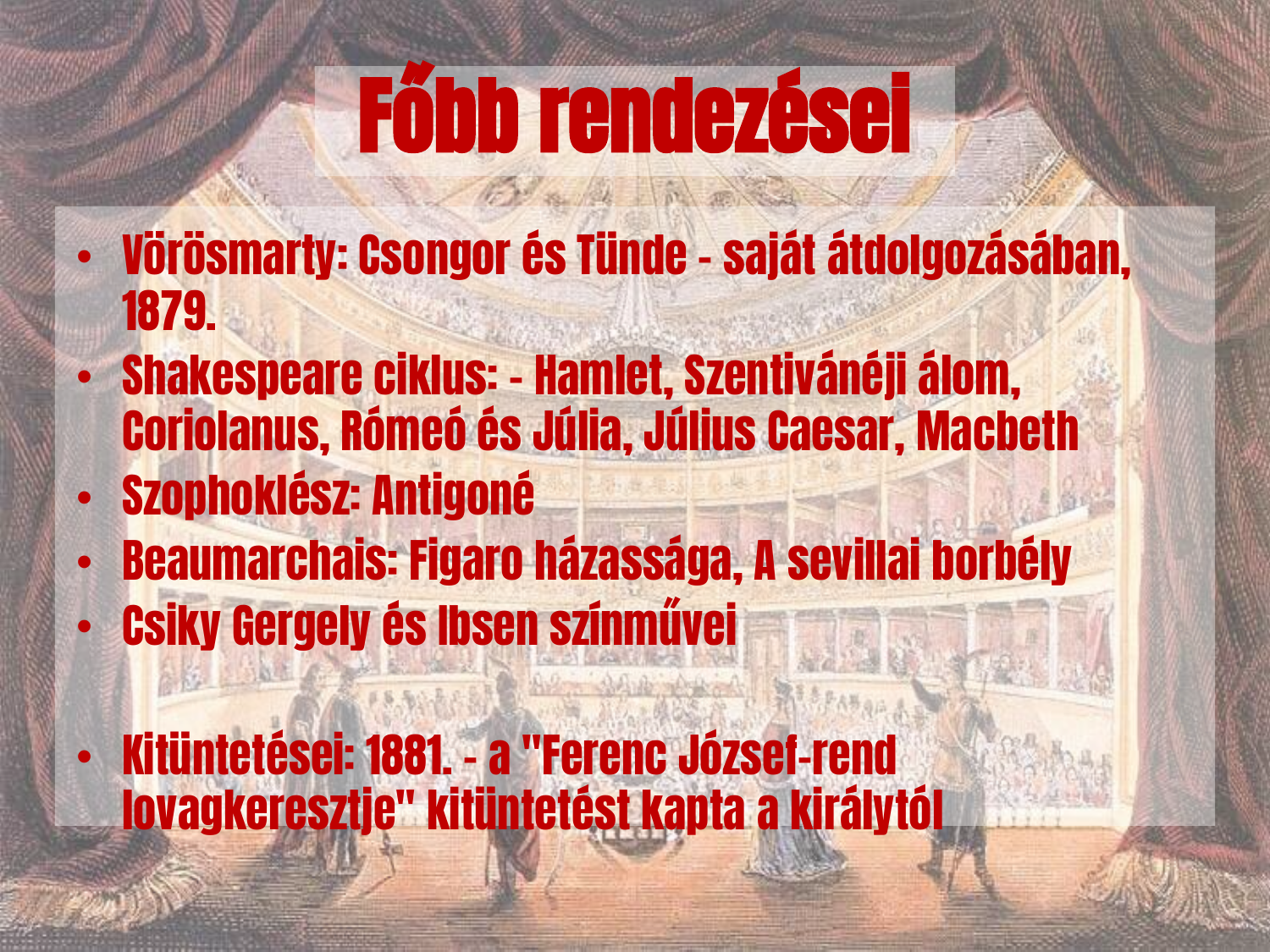

# Főbb rendezései

Vörösmarty: Csongor és Tünde – saját átdolgozásában, 1879.
Shakespeare ciklus: - Hamlet, Szentivánéji álom, Coriolanus, Rómeó és Júlia, Július Caesar, Macbeth
Szophoklész: Antigoné
Beaumarchais: Figaro házassága, A sevillai borbély
Csiky Gergely és Ibsen színművei

Kitüntetései: 1881. - a "Ferenc József-rend lovagkeresztje" kitüntetést kapta a királytól